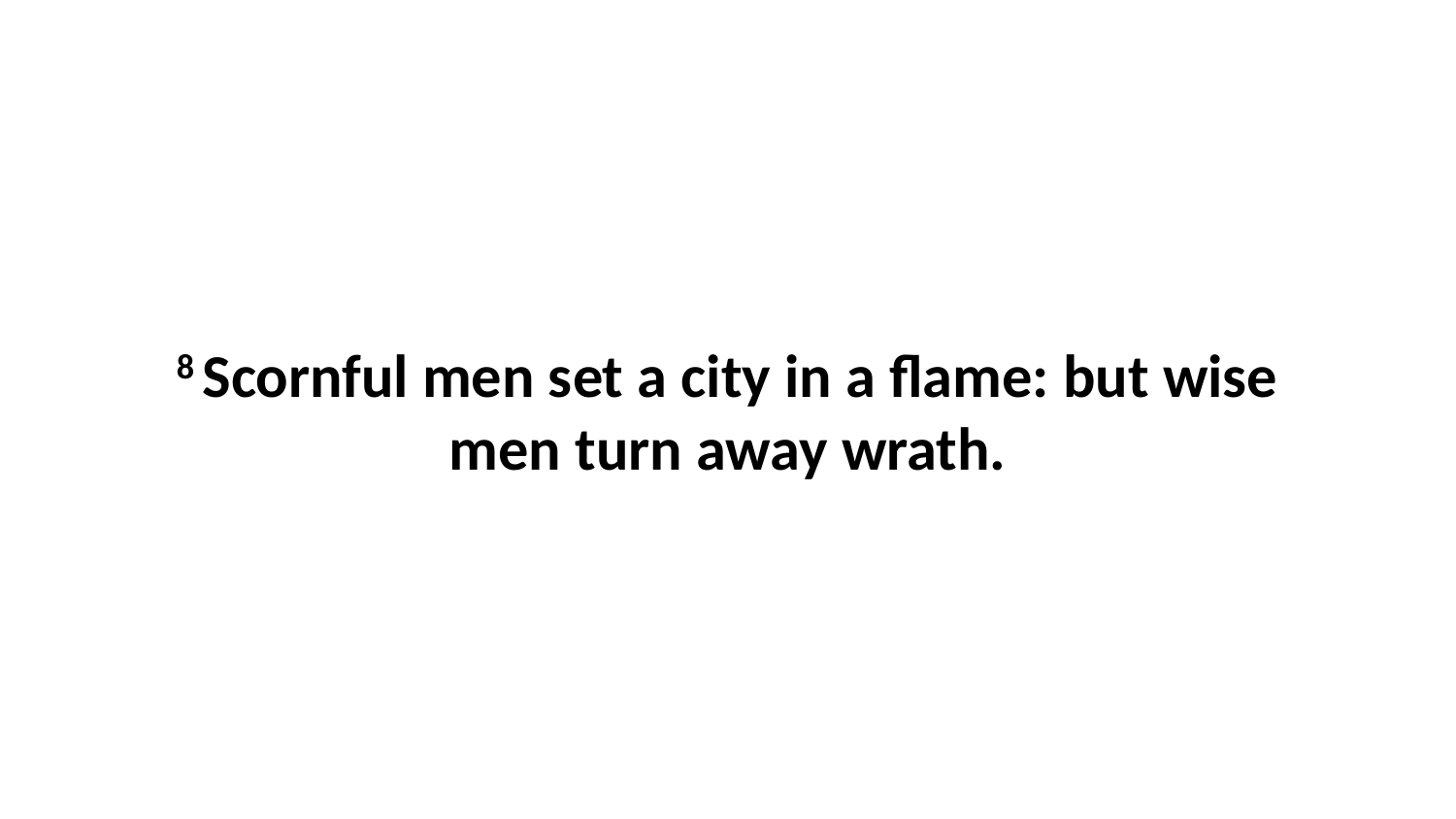

8 Scornful men set a city in a flame: but wise men turn away wrath.